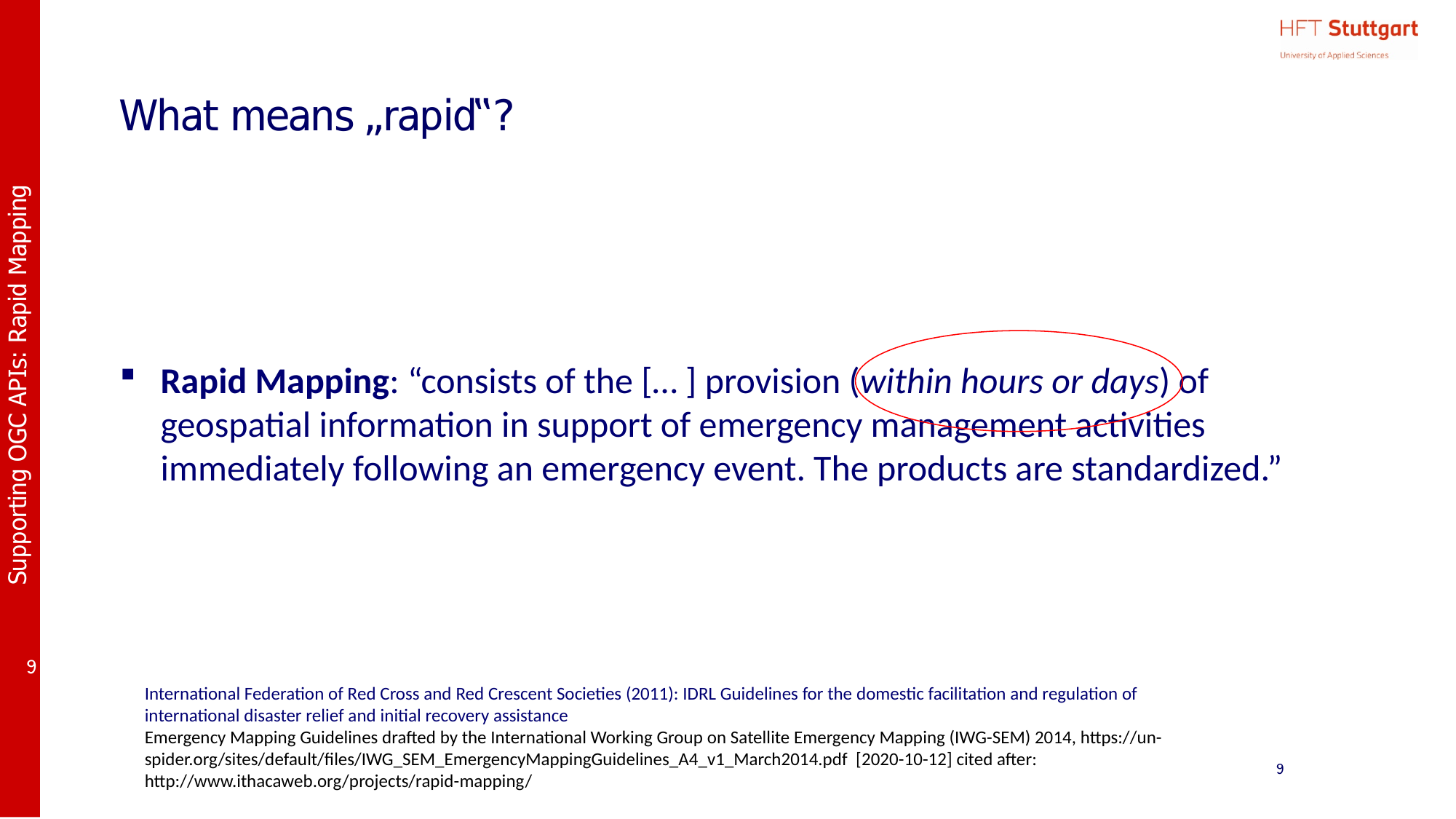

# What means „rapid“?

Rapid Mapping: “consists of the [… ] provision (within hours or days) of geospatial information in support of emergency management activities immediately following an emergency event. The products are standardized.”

International Federation of Red Cross and Red Crescent Societies (2011): IDRL Guidelines for the domestic facilitation and regulation of international disaster relief and initial recovery assistance
Emergency Mapping Guidelines drafted by the International Working Group on Satellite Emergency Mapping (IWG-SEM) 2014, https://un-spider.org/sites/default/files/IWG_SEM_EmergencyMappingGuidelines_A4_v1_March2014.pdf  [2020-10-12] cited after: http://www.ithacaweb.org/projects/rapid-mapping/
9